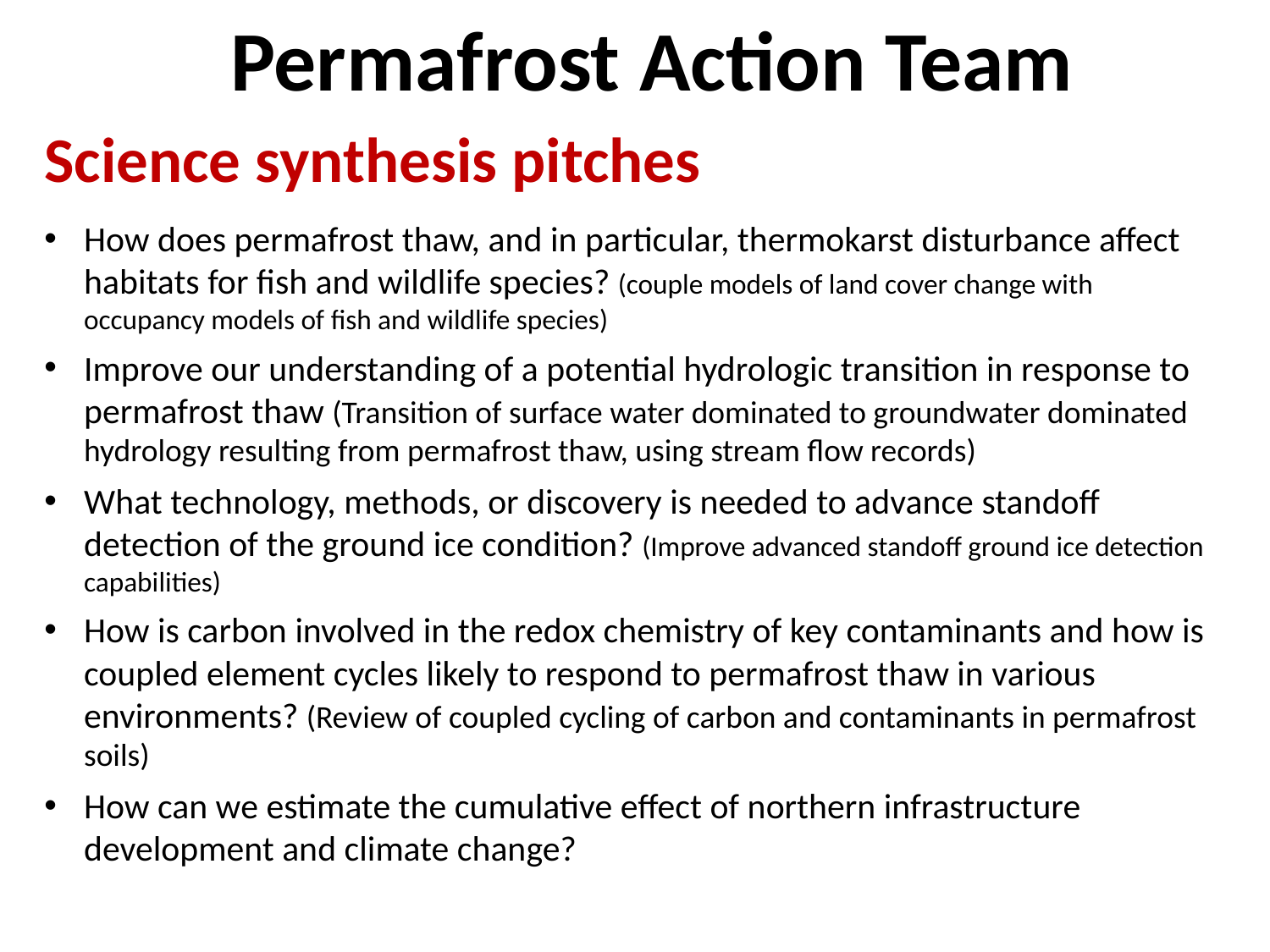

Permafrost Action Team
Science synthesis pitches

How does permafrost thaw, and in particular, thermokarst disturbance affect habitats for fish and wildlife species? (couple models of land cover change with occupancy models of fish and wildlife species)
Improve our understanding of a potential hydrologic transition in response to permafrost thaw (Transition of surface water dominated to groundwater dominated hydrology resulting from permafrost thaw, using stream flow records)
What technology, methods, or discovery is needed to advance standoff detection of the ground ice condition? (Improve advanced standoff ground ice detection capabilities)
How is carbon involved in the redox chemistry of key contaminants and how is coupled element cycles likely to respond to permafrost thaw in various environments? (Review of coupled cycling of carbon and contaminants in permafrost soils)
How can we estimate the cumulative effect of northern infrastructure development and climate change?